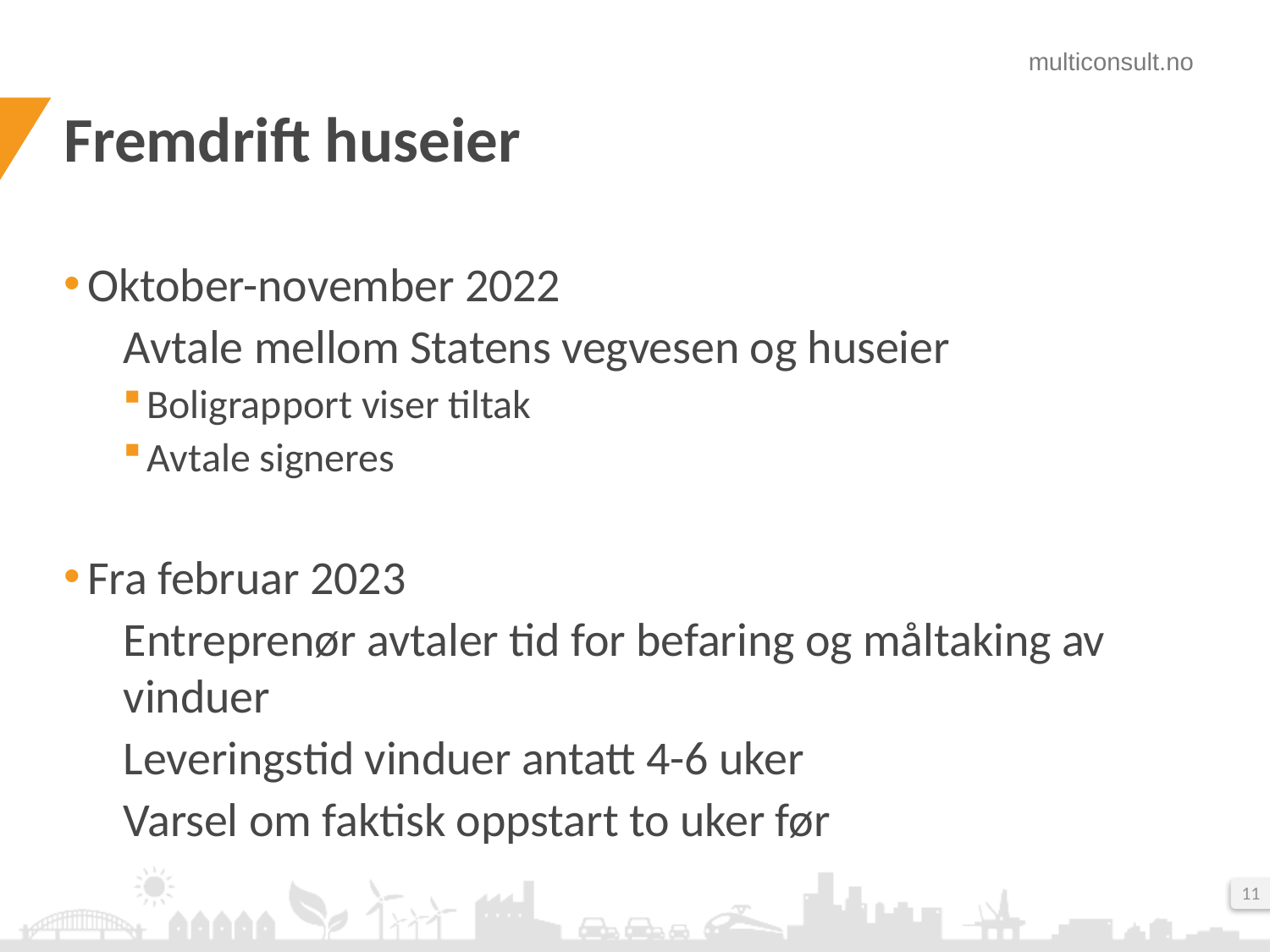

# Fremdrift huseier
Oktober-november 2022
Avtale mellom Statens vegvesen og huseier
Boligrapport viser tiltak
Avtale signeres

Fra februar 2023
Entreprenør avtaler tid for befaring og måltaking av vinduer
Leveringstid vinduer antatt 4-6 uker
Varsel om faktisk oppstart to uker før